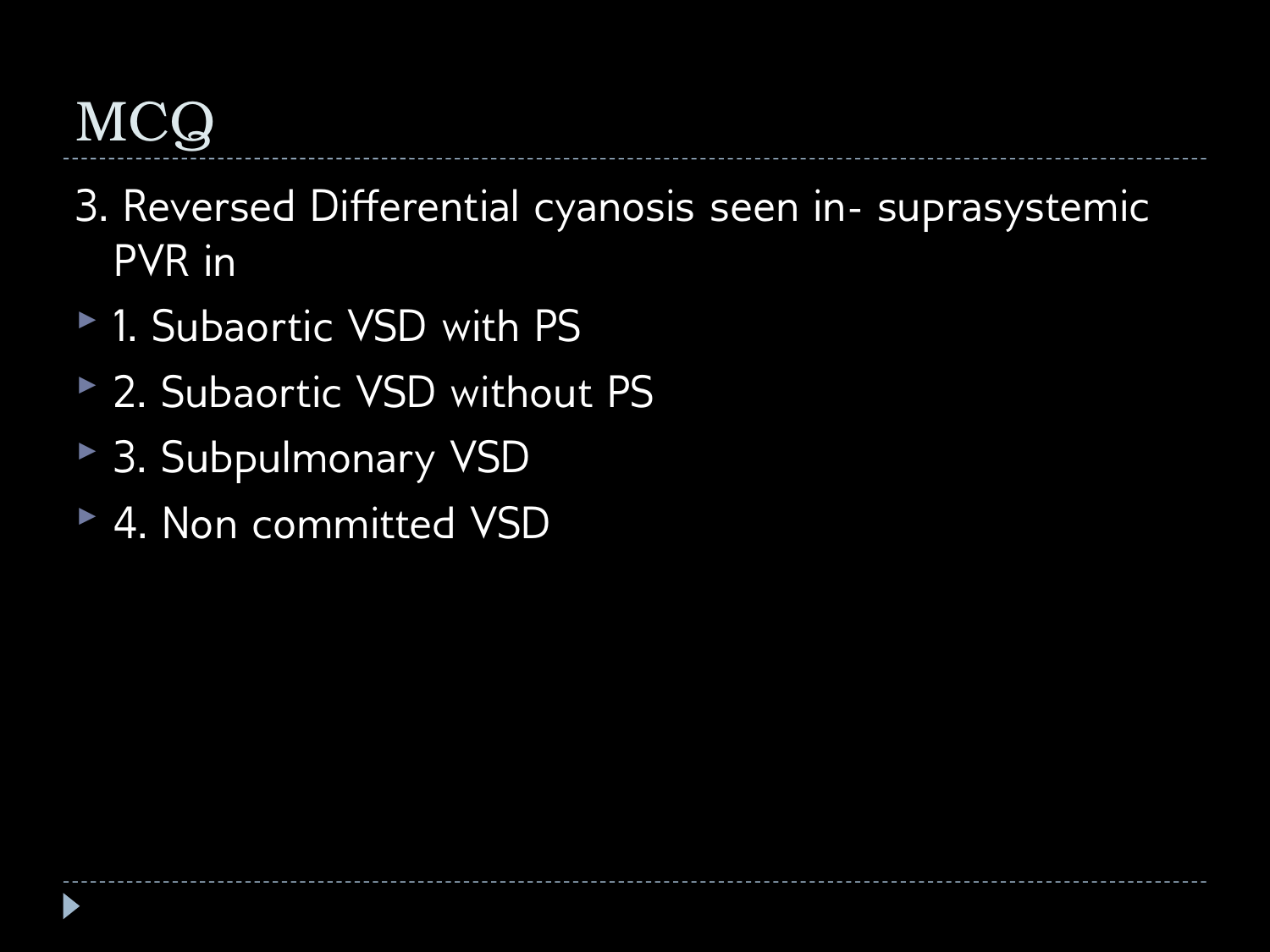

# MCQ
3. Reversed Differential cyanosis seen in- suprasystemic PVR in
1. Subaortic VSD with PS
2. Subaortic VSD without PS
3. Subpulmonary VSD
4. Non committed VSD